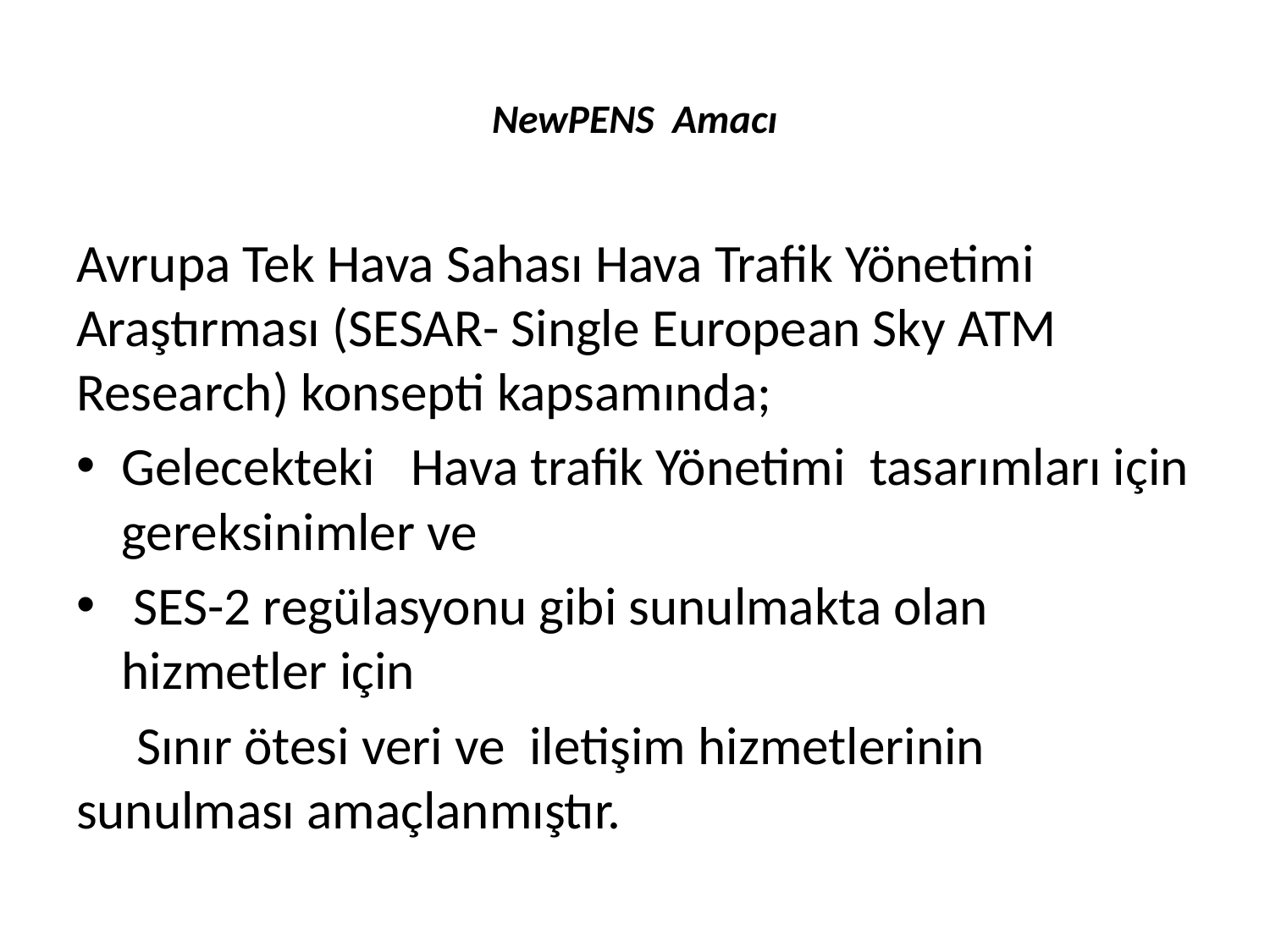

# NewPENS  Amacı
Avrupa Tek Hava Sahası Hava Trafik Yönetimi Araştırması (SESAR- Single European Sky ATM Research) konsepti kapsamında;
Gelecekteki   Hava trafik Yönetimi  tasarımları için gereksinimler ve
 SES-2 regülasyonu gibi sunulmakta olan hizmetler için
     Sınır ötesi veri ve  iletişim hizmetlerinin sunulması amaçlanmıştır.